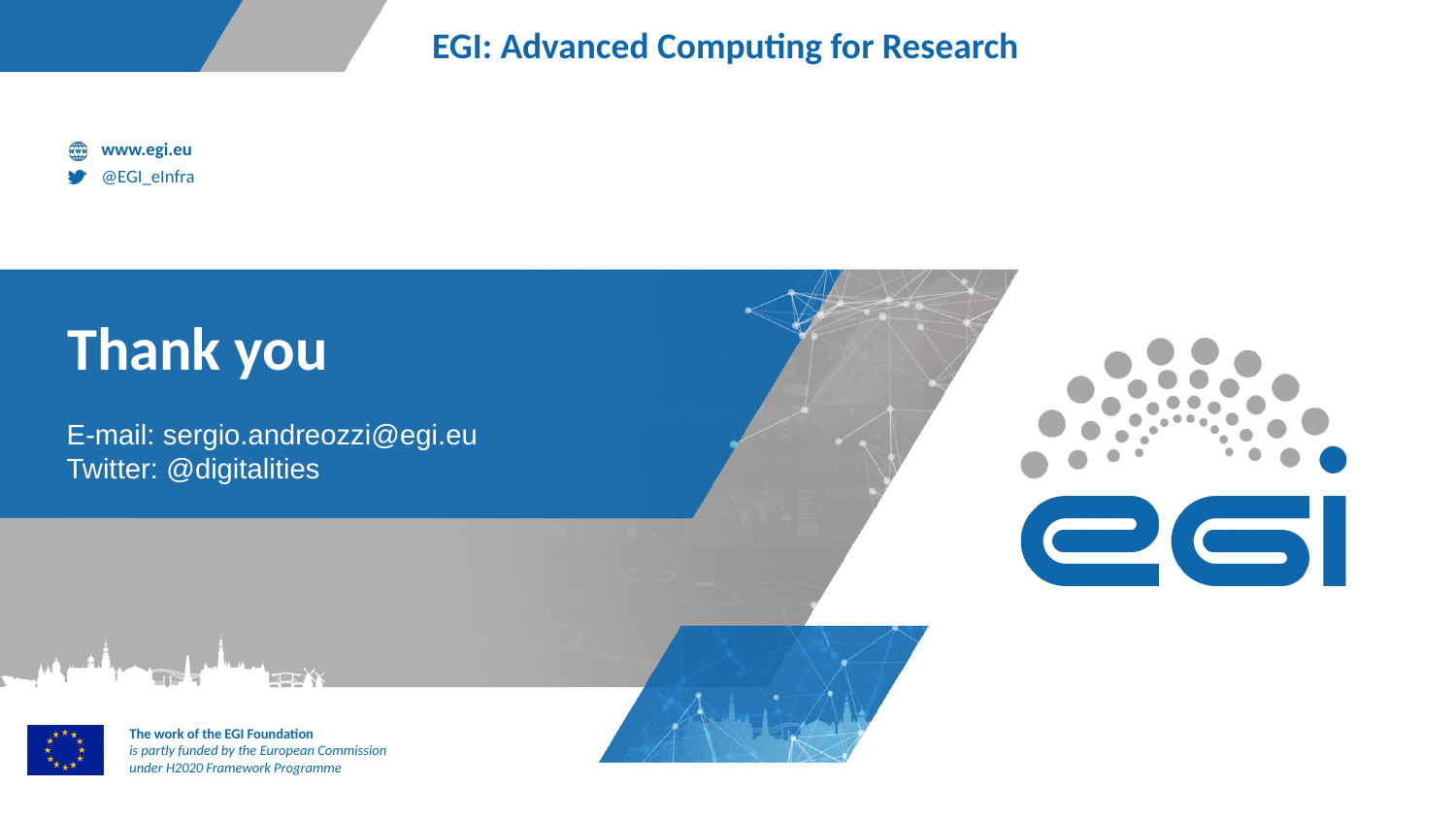

# Thank you
E-mail: sergio.andreozzi@egi.eu
Twitter: @digitalities